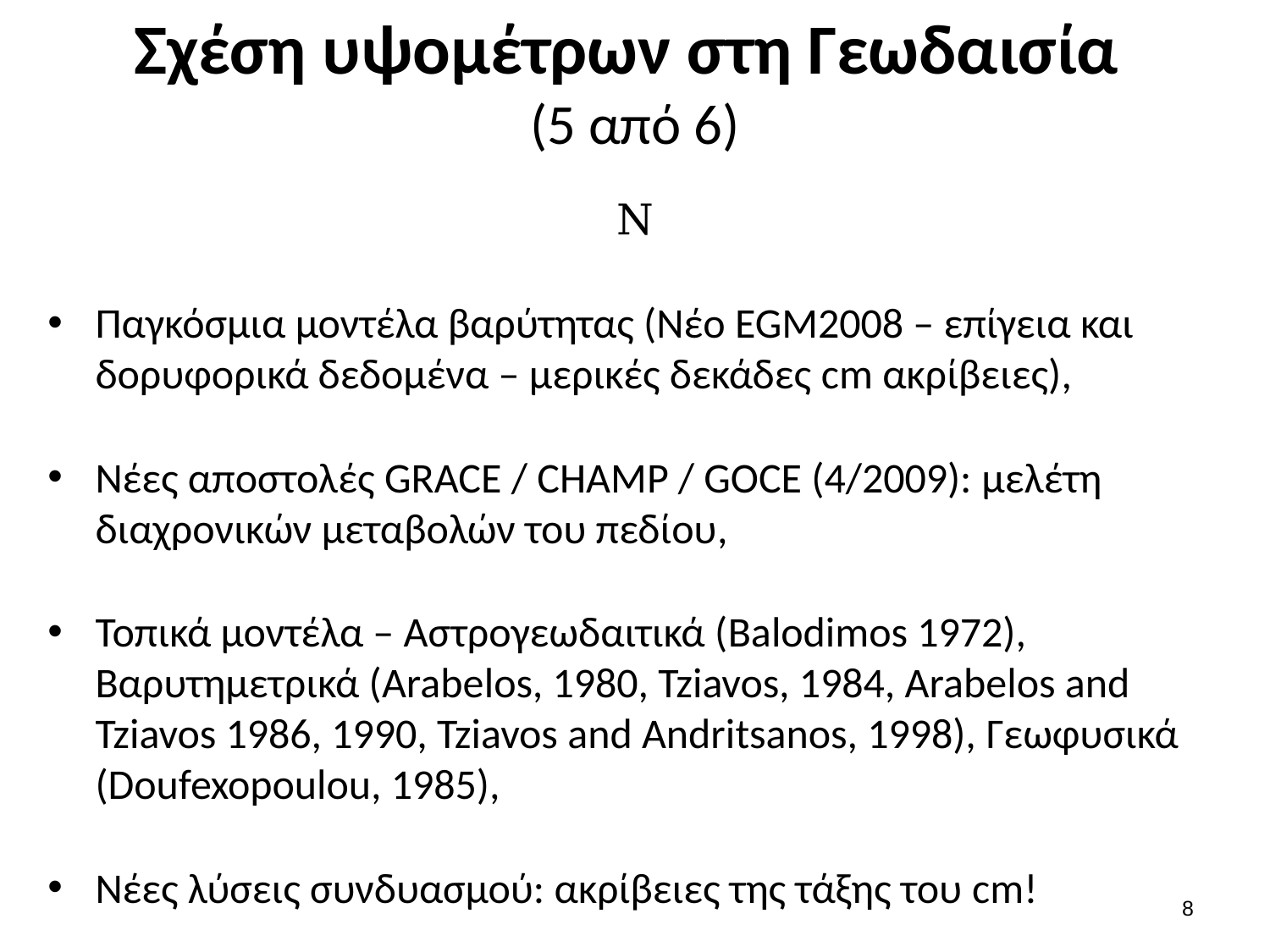

# Σχέση υψομέτρων στη Γεωδαισία (5 από 6)
N
Παγκόσμια μοντέλα βαρύτητας (Νέο EGM2008 – επίγεια και δορυφορικά δεδομένα – μερικές δεκάδες cm ακρίβειες),
Νέες αποστολές GRACE / CHAMP / GOCE (4/2009): μελέτη διαχρονικών μεταβολών του πεδίου,
Τοπικά μοντέλα – Αστρογεωδαιτικά (Balodimos 1972), Βαρυτημετρικά (Arabelos, 1980, Tziavos, 1984, Arabelos and Tziavos 1986, 1990, Tziavos and Andritsanos, 1998), Γεωφυσικά (Doufexopoulou, 1985),
Νέες λύσεις συνδυασμού: ακρίβειες της τάξης του cm!
8